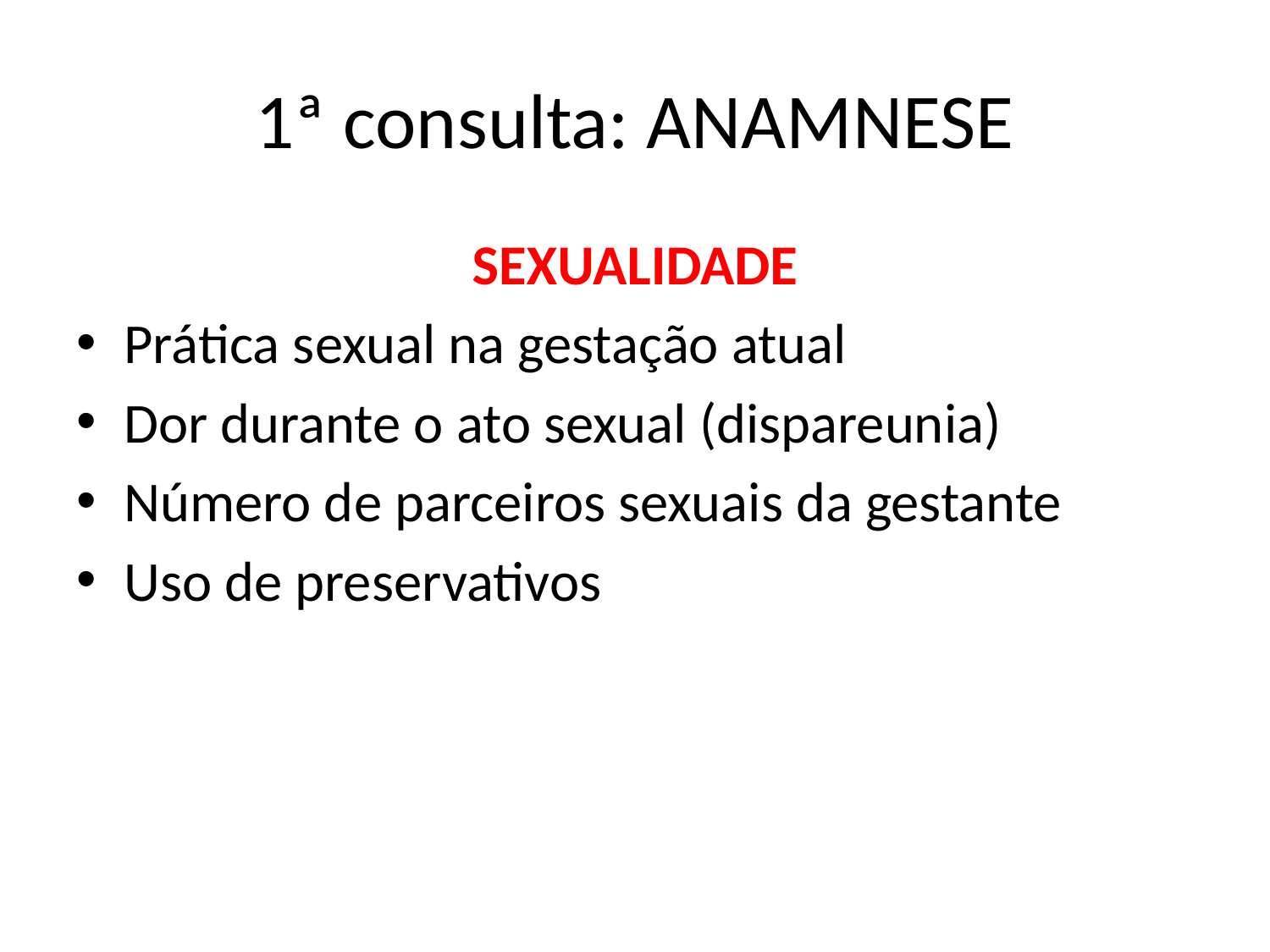

# 1ª consulta: ANAMNESE
SEXUALIDADE
Prática sexual na gestação atual
Dor durante o ato sexual (dispareunia)
Número de parceiros sexuais da gestante
Uso de preservativos